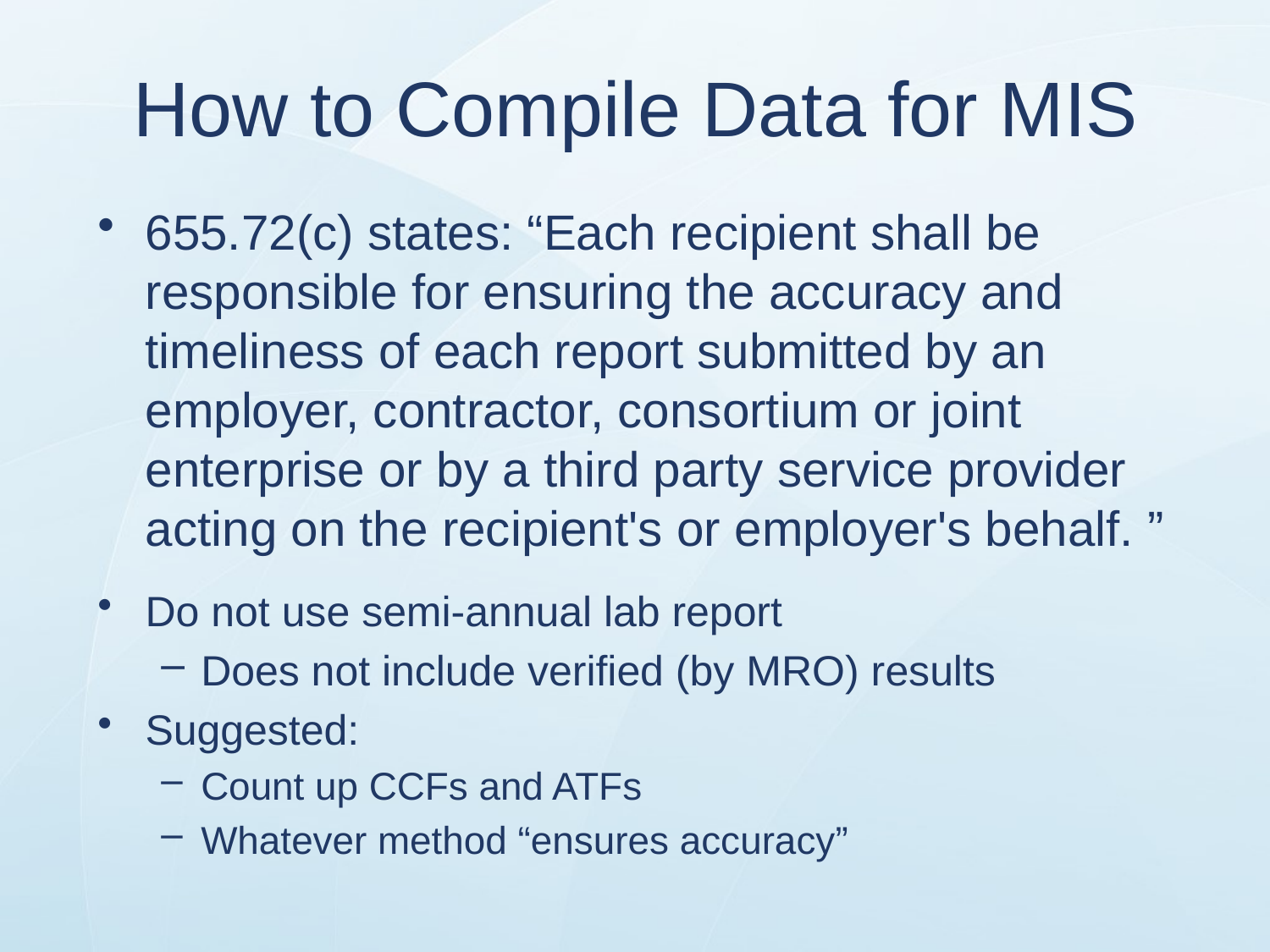

# How to Compile Data for MIS
655.72(c) states: “Each recipient shall be responsible for ensuring the accuracy and timeliness of each report submitted by an employer, contractor, consortium or joint enterprise or by a third party service provider acting on the recipient's or employer's behalf. ”

Do not use semi-annual lab report
Does not include verified (by MRO) results
Suggested:
Count up CCFs and ATFs
Whatever method “ensures accuracy”